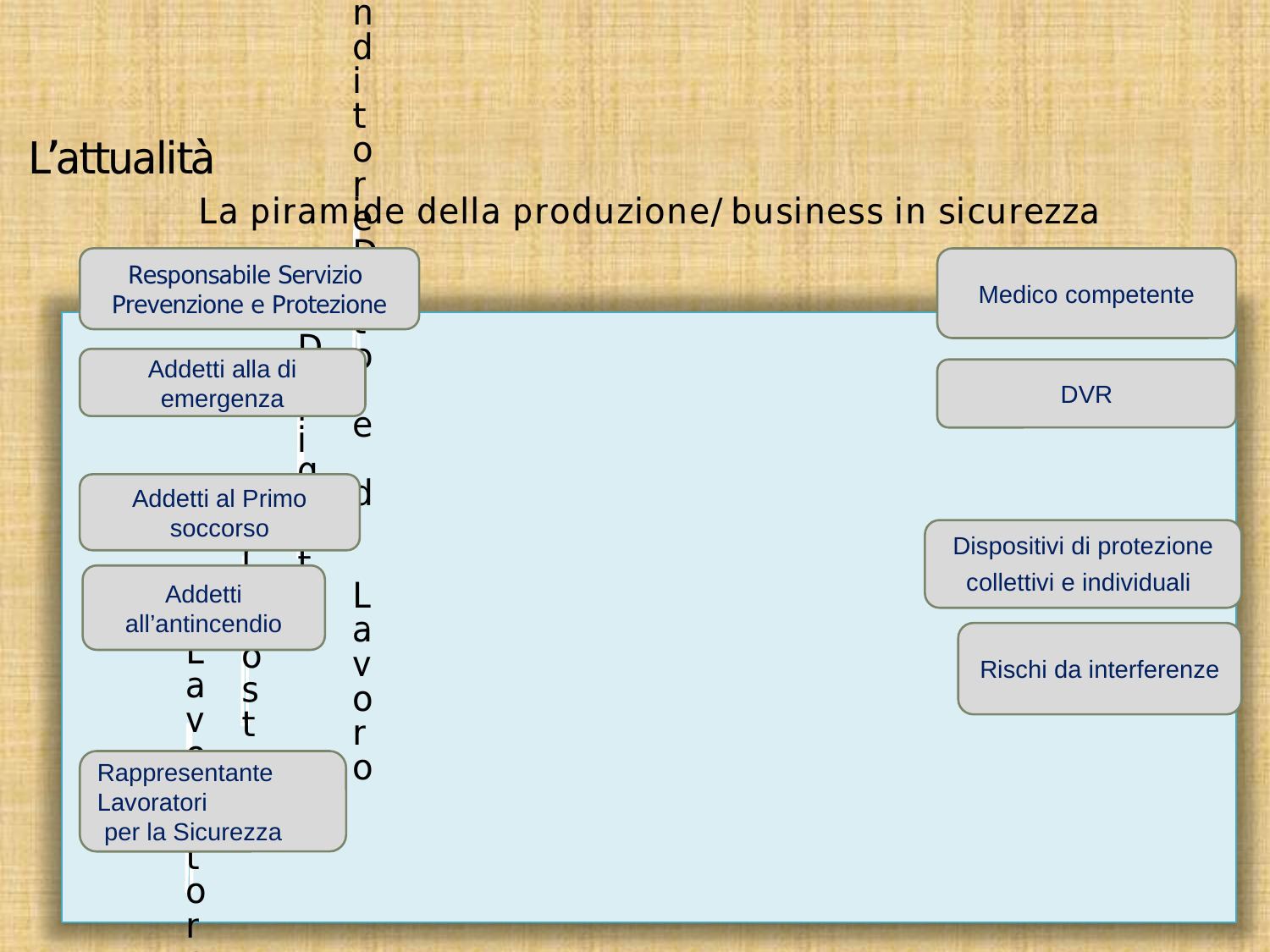

L’attualità
La piramide della produzione/business in sicurezza

Responsabile Servizio
Prevenzione e Protezione
Medico competente

Addetti alla di emergenza
DVR
Addetti al Primo soccorso
Dispositivi di protezione collettivi e individuali
Addetti all’antincendio
Rischi da interferenze
Rappresentante
Lavoratori
 per la Sicurezza